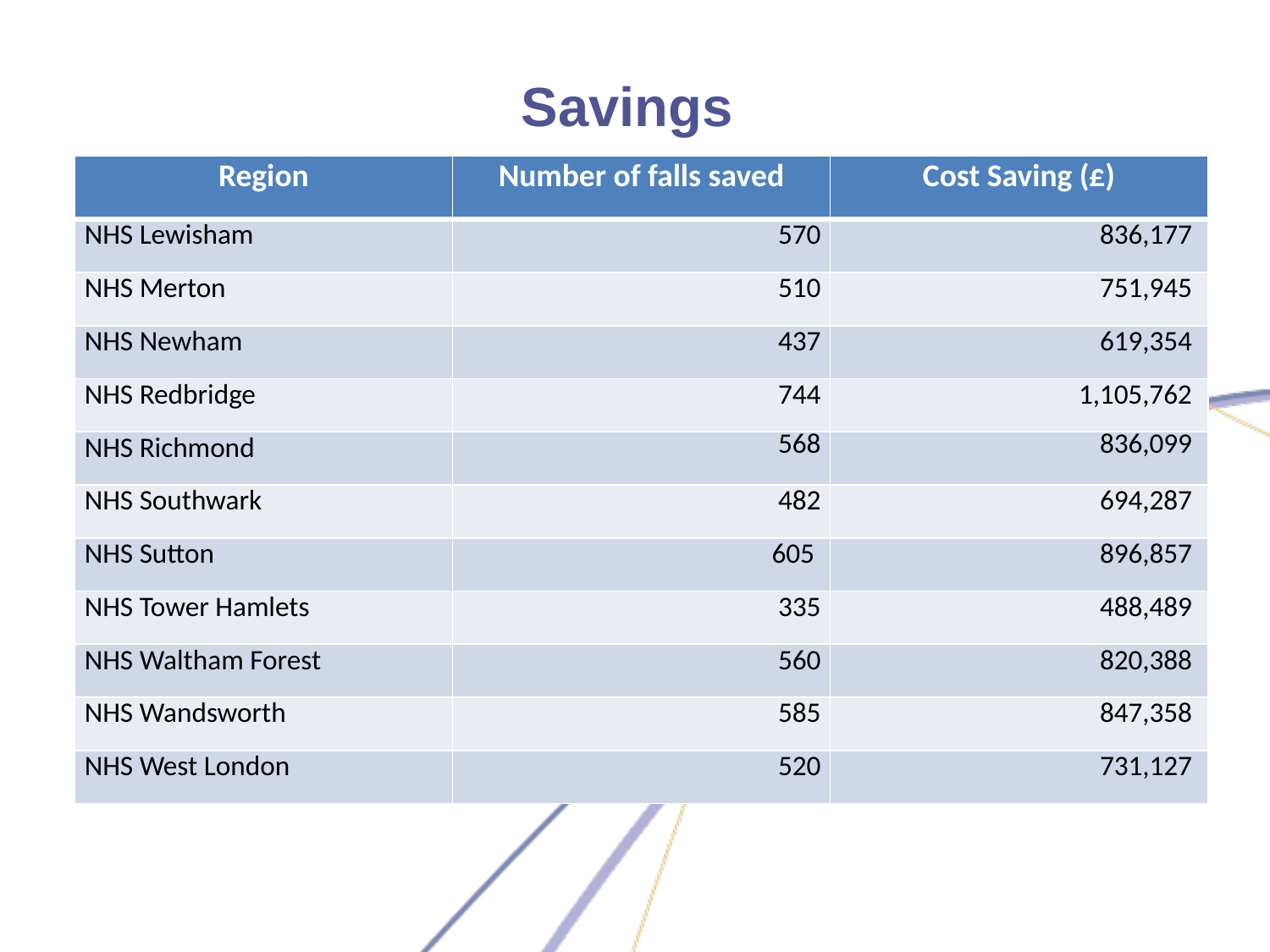

# Savings
| Region | Number of falls saved | Cost Saving (£) |
| --- | --- | --- |
| NHS Lewisham | 570 | 836,177 |
| NHS Merton | 510 | 751,945 |
| NHS Newham | 437 | 619,354 |
| NHS Redbridge | 744 | 1,105,762 |
| NHS Richmond | 568 | 836,099 |
| NHS Southwark | 482 | 694,287 |
| NHS Sutton | 605 | 896,857 |
| NHS Tower Hamlets | 335 | 488,489 |
| NHS Waltham Forest | 560 | 820,388 |
| NHS Wandsworth | 585 | 847,358 |
| NHS West London | 520 | 731,127 |